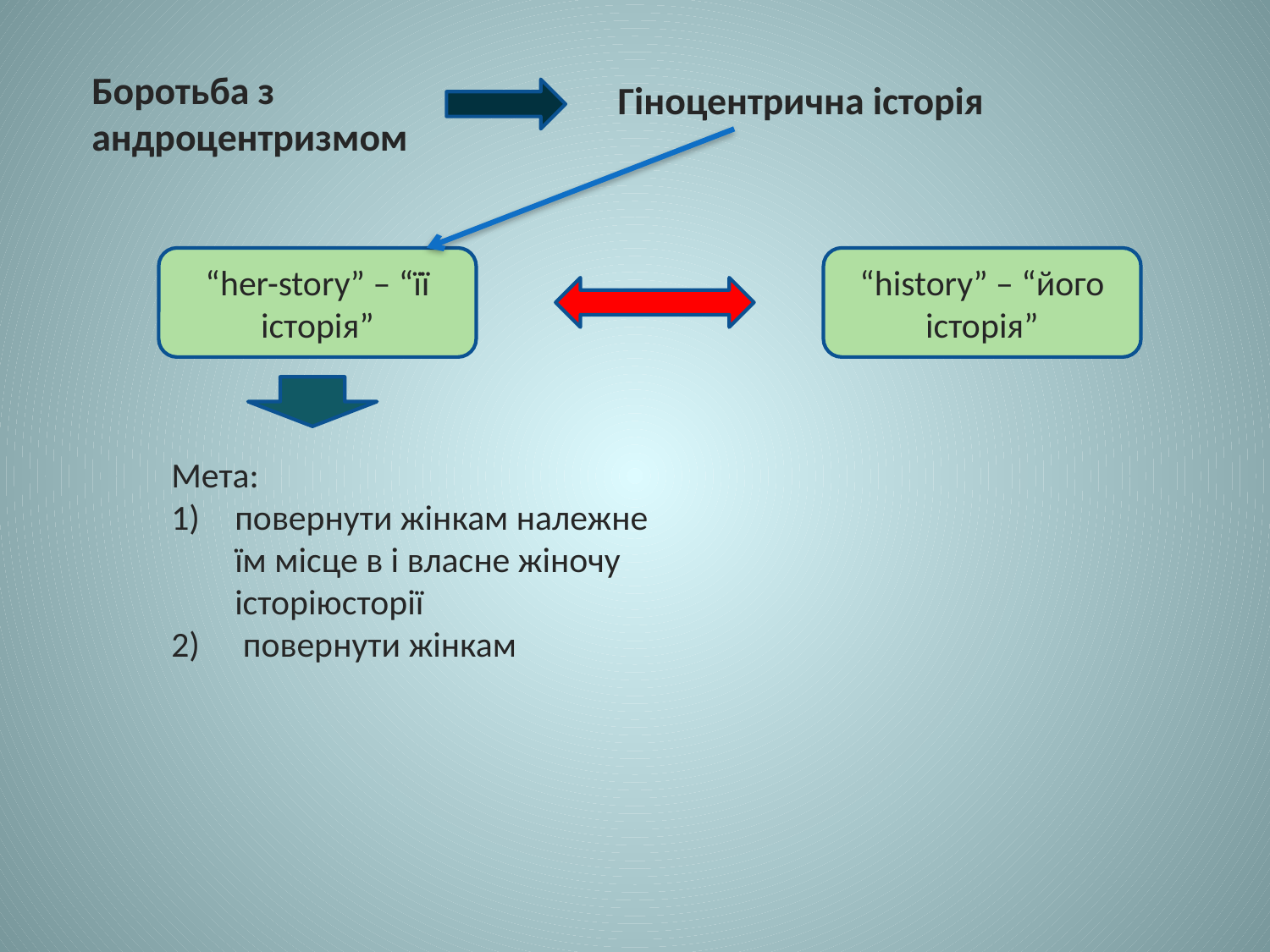

Боротьба з андроцентризмом
Гіноцентрична історія

“her-story” – “її історія”
“history” – “його історія”

Мета:
повернути жінкам належне їм місце в і власне жіночу історіюсторії
 повернути жінкам